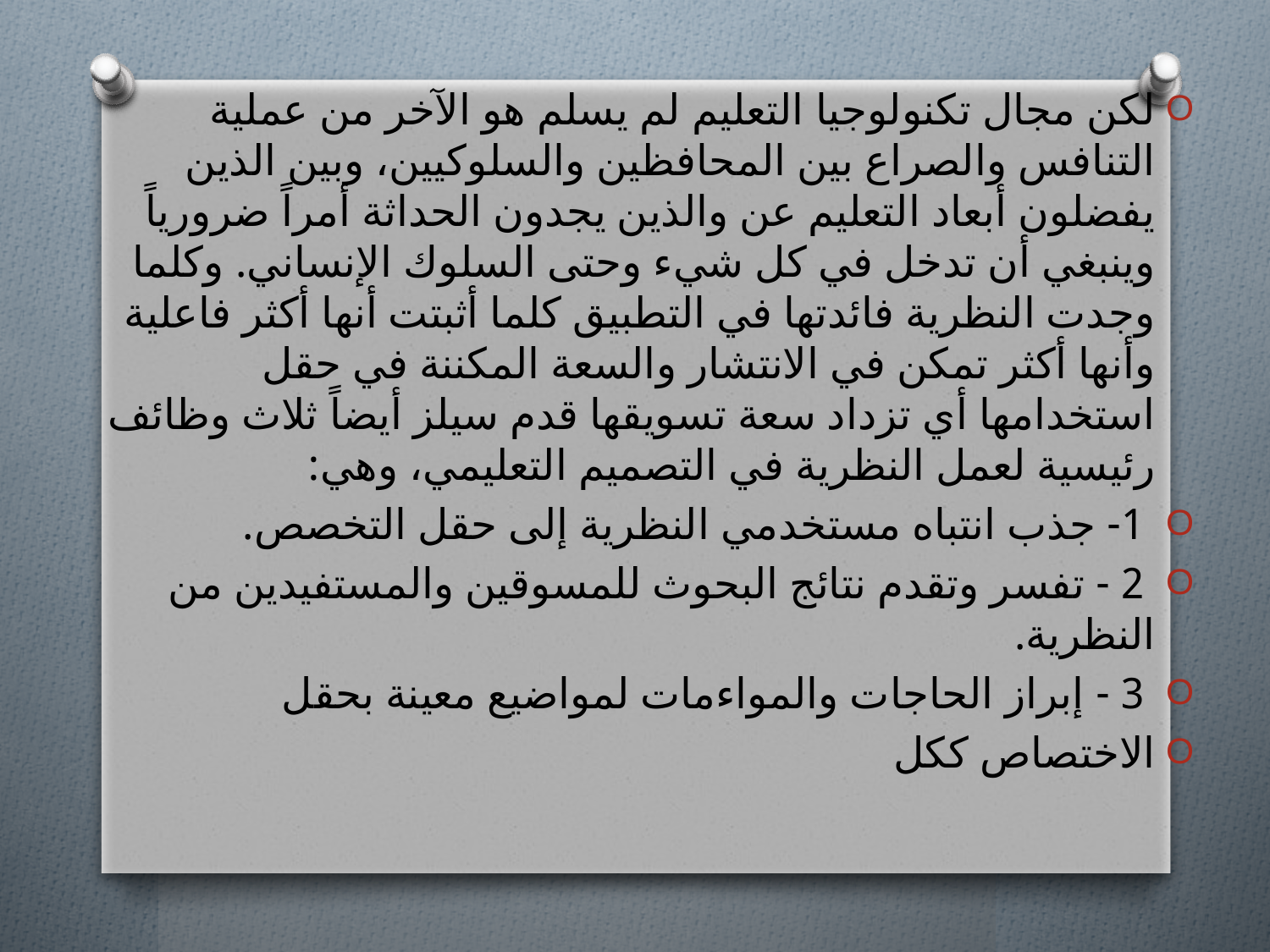

لكن مجال تكنولوجيا التعليم لم يسلم هو الآخر من عملية التنافس والصراع بين المحافظين والسلوكيين، وبين الذين يفضلون أبعاد التعليم عن والذين يجدون الحداثة أمراً ضرورياً وينبغي أن تدخل في كل شيء وحتى السلوك الإنساني. وكلما وجدت النظرية فائدتها في التطبيق كلما أثبتت أنها أكثر فاعلية وأنها أكثر تمكن في الانتشار والسعة المكننة في حقل استخدامها أي تزداد سعة تسويقها قدم سيلز أيضاً ثلاث وظائف رئيسية لعمل النظرية في التصميم التعليمي، وهي:
 1- جذب انتباه مستخدمي النظرية إلى حقل التخصص.
 2 - تفسر وتقدم نتائج البحوث للمسوقين والمستفيدين من النظرية.
 3 - إبراز الحاجات والمواءمات لمواضيع معينة بحقل
الاختصاص ككل
#